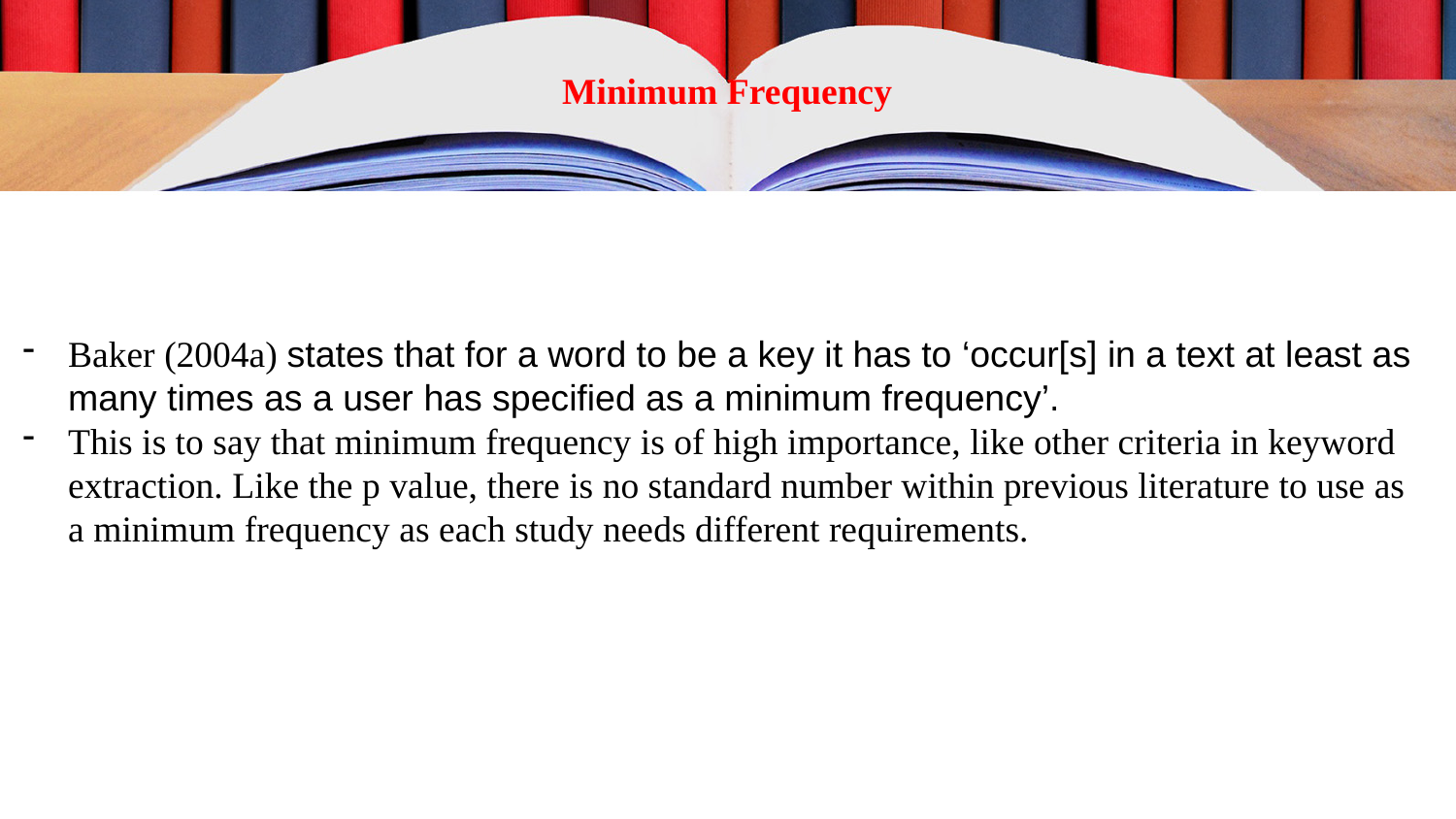

Minimum Frequency
Baker (2004a) states that for a word to be a key it has to ‘occur[s] in a text at least as many times as a user has specified as a minimum frequency’.
This is to say that minimum frequency is of high importance, like other criteria in keyword extraction. Like the p value, there is no standard number within previous literature to use as a minimum frequency as each study needs different requirements.